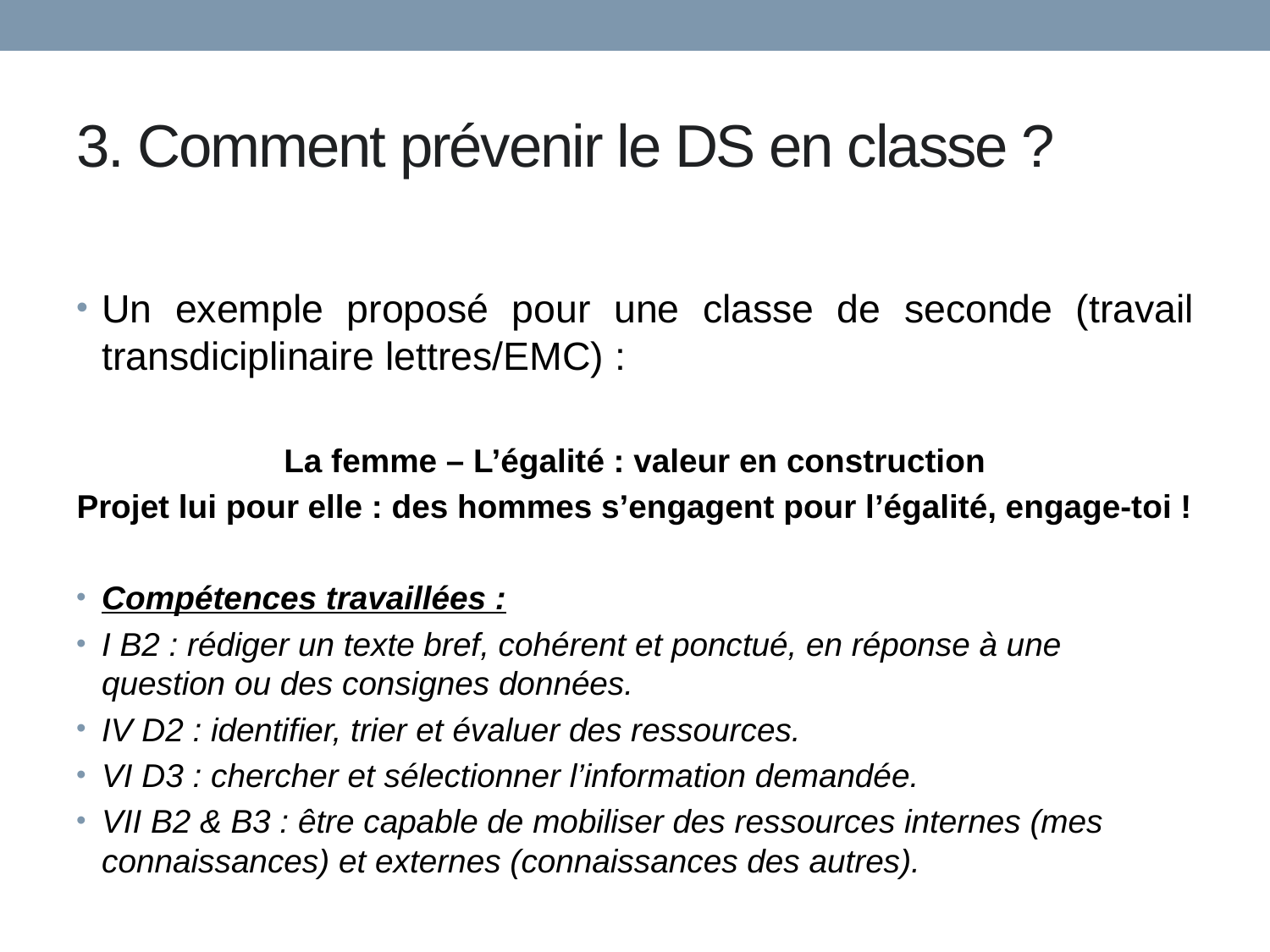

# 3. Comment prévenir le DS en classe ?

Un exemple proposé pour une classe de seconde (travail transdiciplinaire lettres/EMC) :

La femme – L’égalité : valeur en construction
Projet lui pour elle : des hommes s’engagent pour l’égalité, engage-toi !

Compétences travaillées :
I B2 : rédiger un texte bref, cohérent et ponctué, en réponse à une question ou des consignes données.
IV D2 : identifier, trier et évaluer des ressources.
VI D3 : chercher et sélectionner l’information demandée.
VII B2 & B3 : être capable de mobiliser des ressources internes (mes connaissances) et externes (connaissances des autres).